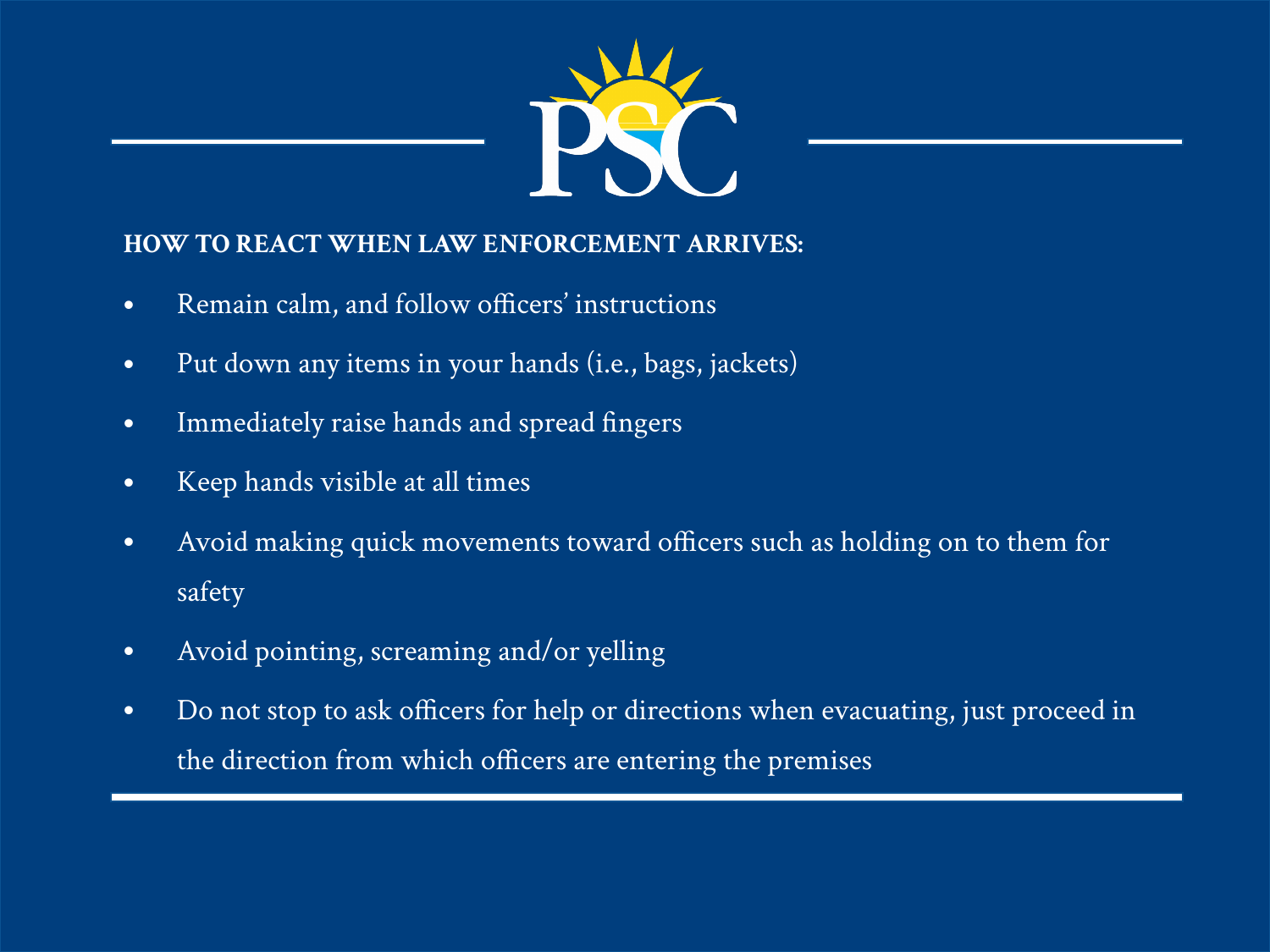

HOW TO REACT WHEN LAW ENFORCEMENT ARRIVES:
Remain calm, and follow officers’ instructions
Put down any items in your hands (i.e., bags, jackets)
Immediately raise hands and spread fingers
Keep hands visible at all times
Avoid making quick movements toward officers such as holding on to them for safety
Avoid pointing, screaming and/or yelling
Do not stop to ask officers for help or directions when evacuating, just proceed in the direction from which officers are entering the premises